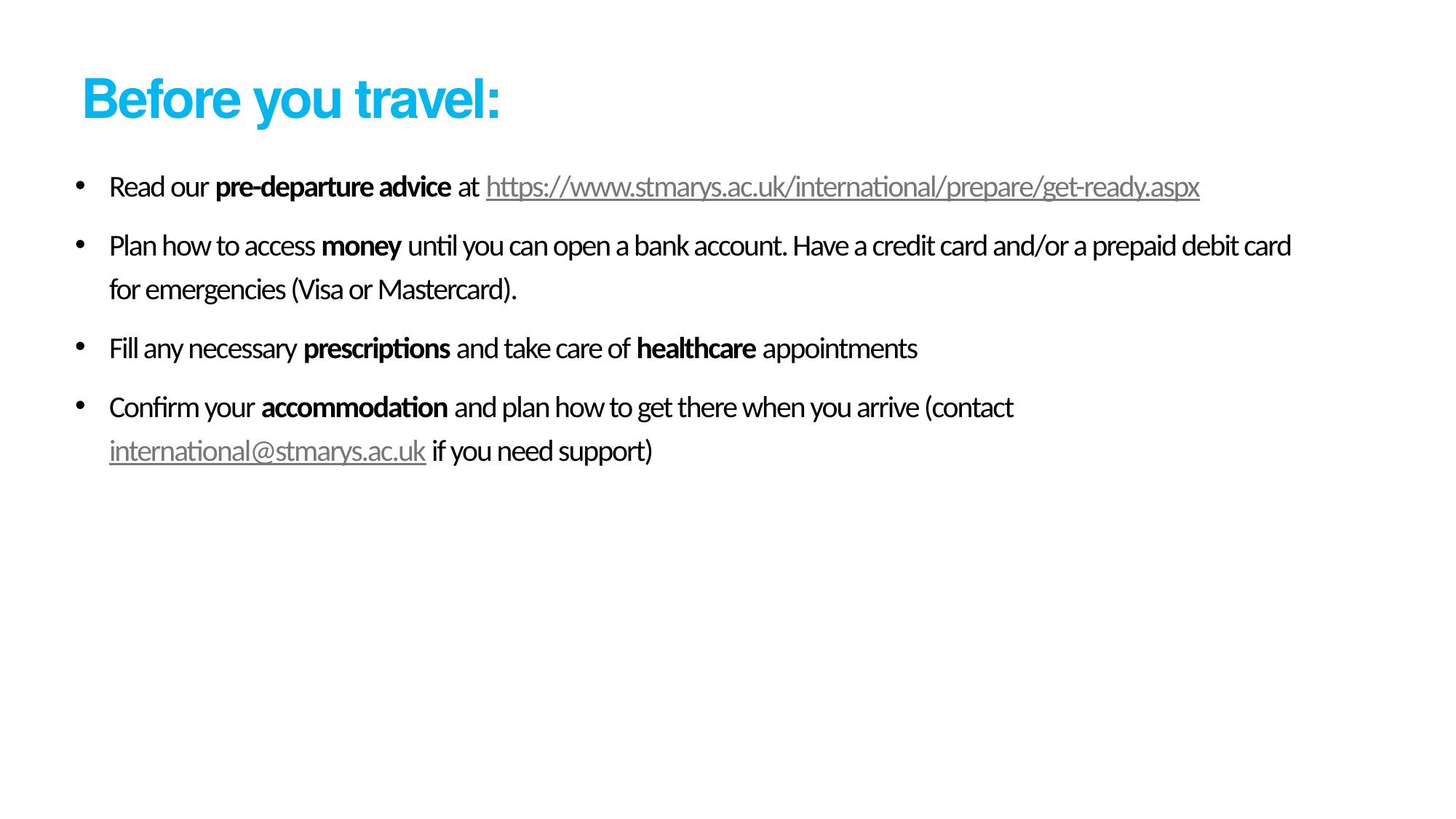

# Before you travel:

Read our pre-departure advice at https://www.stmarys.ac.uk/international/prepare/get-ready.aspx
Plan how to access money until you can open a bank account. Have a credit card and/or a prepaid debit card for emergencies (Visa or Mastercard).
Fill any necessary prescriptions and take care of healthcare appointments
Confirm your accommodation and plan how to get there when you arrive (contact international@stmarys.ac.uk if you need support)